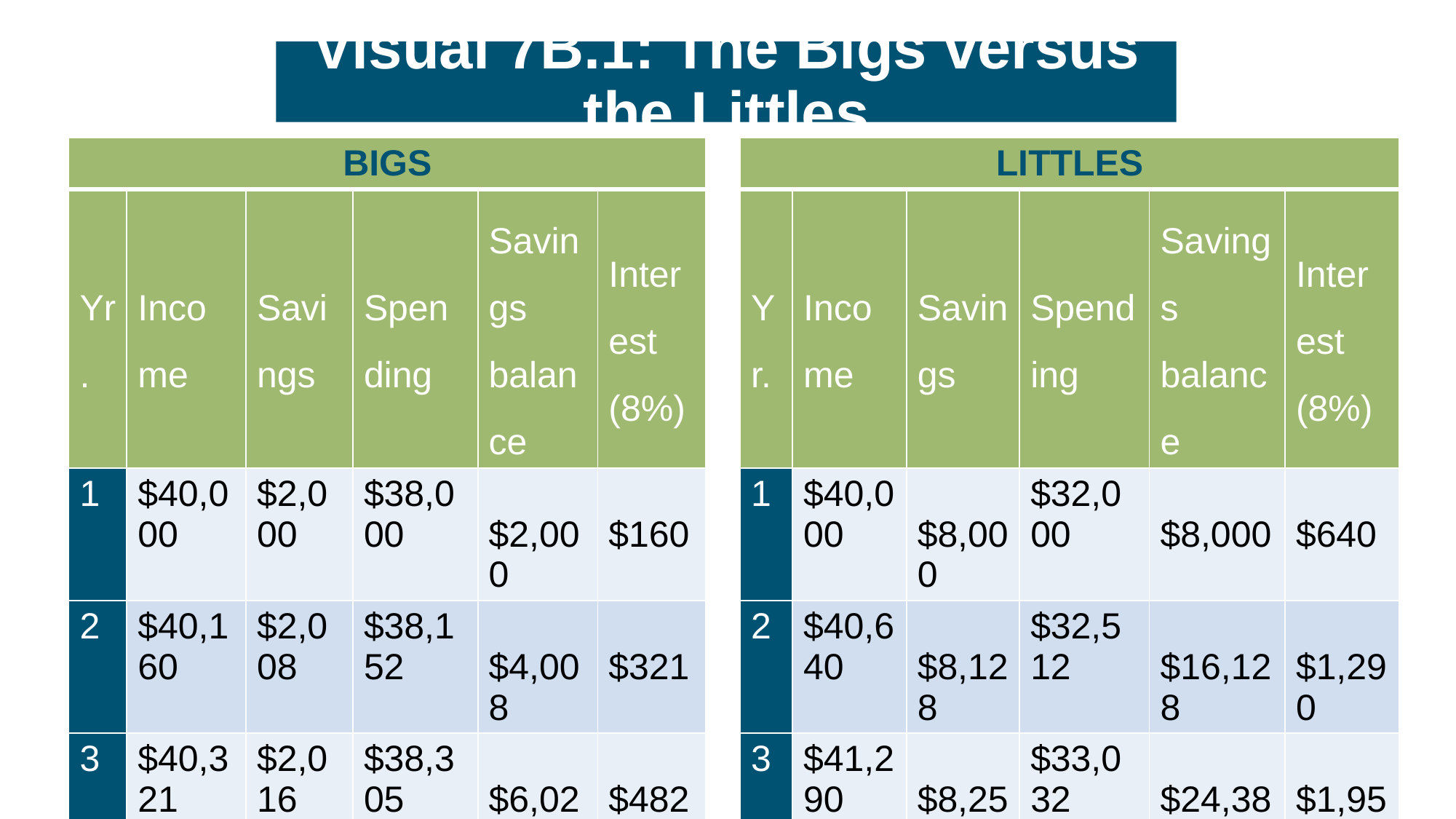

Visual 7B.1: The Bigs versus the Littles
| BIGS |  |  |  |  |  |
| --- | --- | --- | --- | --- | --- |
| Yr. | Income | Savings | Spending | Savings balance | Interest (8%) |
| 1 | $40,000 | $2,000 | $38,000 | $2,000 | $160 |
| 2 | $40,160 | $2,008 | $38,152 | $4,008 | $321 |
| 3 | $40,321 | $2,016 | $38,305 | $6,024 | $482 |
| 4 | $40,482 | $2,024 | $38,458 | $8,048 | $644 |
| 5 | $40,644 | $2,032 | $38,612 | $10,080 | $806 |
|  |  |  |  |  |  |
| 9 | $41,298 | $2,065 | $39,233 | $18,291 | $1,463 |
| 16 | $42,468 | $2,123 | $40,345 | $32,978 | $2,638 |
| 27 | $44,375 | $2,219 | $42,156 | $56,904 | $4,552 |
| 35 | $45,815 | $2,291 | $43,524 | $74,976 | $5,998 |
| LITTLES |  |  |  |  |  |
| --- | --- | --- | --- | --- | --- |
| Yr. | Income | Savings | Spending | Savings balance | Interest (8%) |
| 1 | $40,000 | $8,000 | $32,000 | $8,000 | $640 |
| 2 | $40,640 | $8,128 | $32,512 | $16,128 | $1,290 |
| 3 | $41,290 | $8,258 | $33,032 | $24,386 | $1,951 |
| 4 | $41,951 | $8,390 | $33,561 | $32,776 | $2,622 |
| 5 | $42,622 | $8,524 | $34,098 | $41,300 | $3,304 |
|  |  |  |  |  |  |
| 9 | $45,416 | $9,083 | $36,333 | $76,784 | $6,143 |
| 16 | $50,753 | $10,151 | $40,602 | $144,569 | $11,566 |
| 27 | $60,436 | $12,087 | $48,349 | $267,538 | $21,403 |
| 35 | $68,619 | $13,724 | $54,895 | $371,465 | $29,717 |